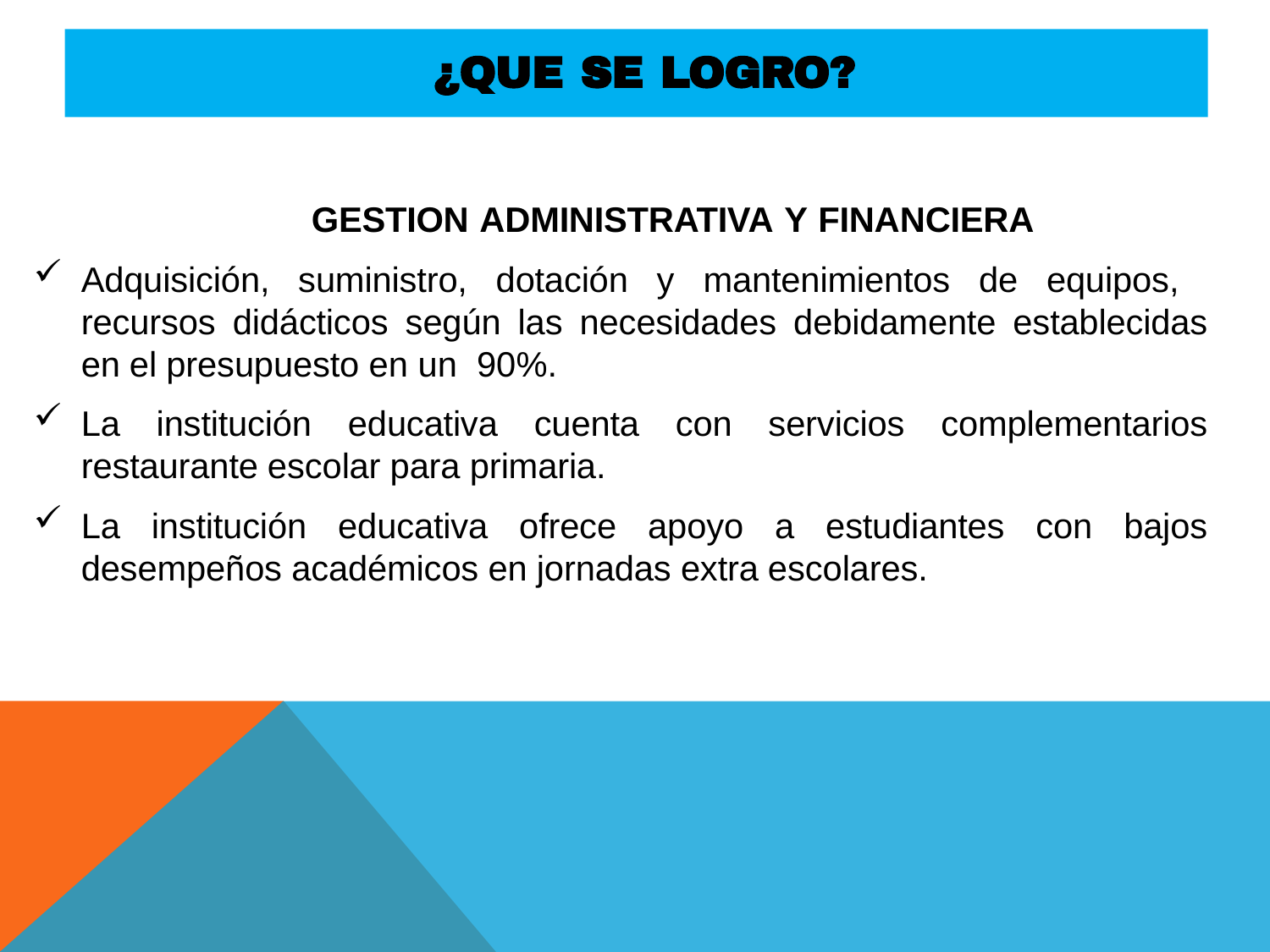

# ¿QUE SE LOGRO?
      GESTION ADMINISTRATIVA Y FINANCIERA
Adquisición, suministro, dotación y mantenimientos de equipos,  recursos didácticos según las necesidades debidamente establecidas en el presupuesto en un  90%.
La institución educativa cuenta con servicios complementarios restaurante escolar para primaria.
La institución educativa ofrece apoyo a estudiantes con bajos desempeños académicos en jornadas extra escolares.